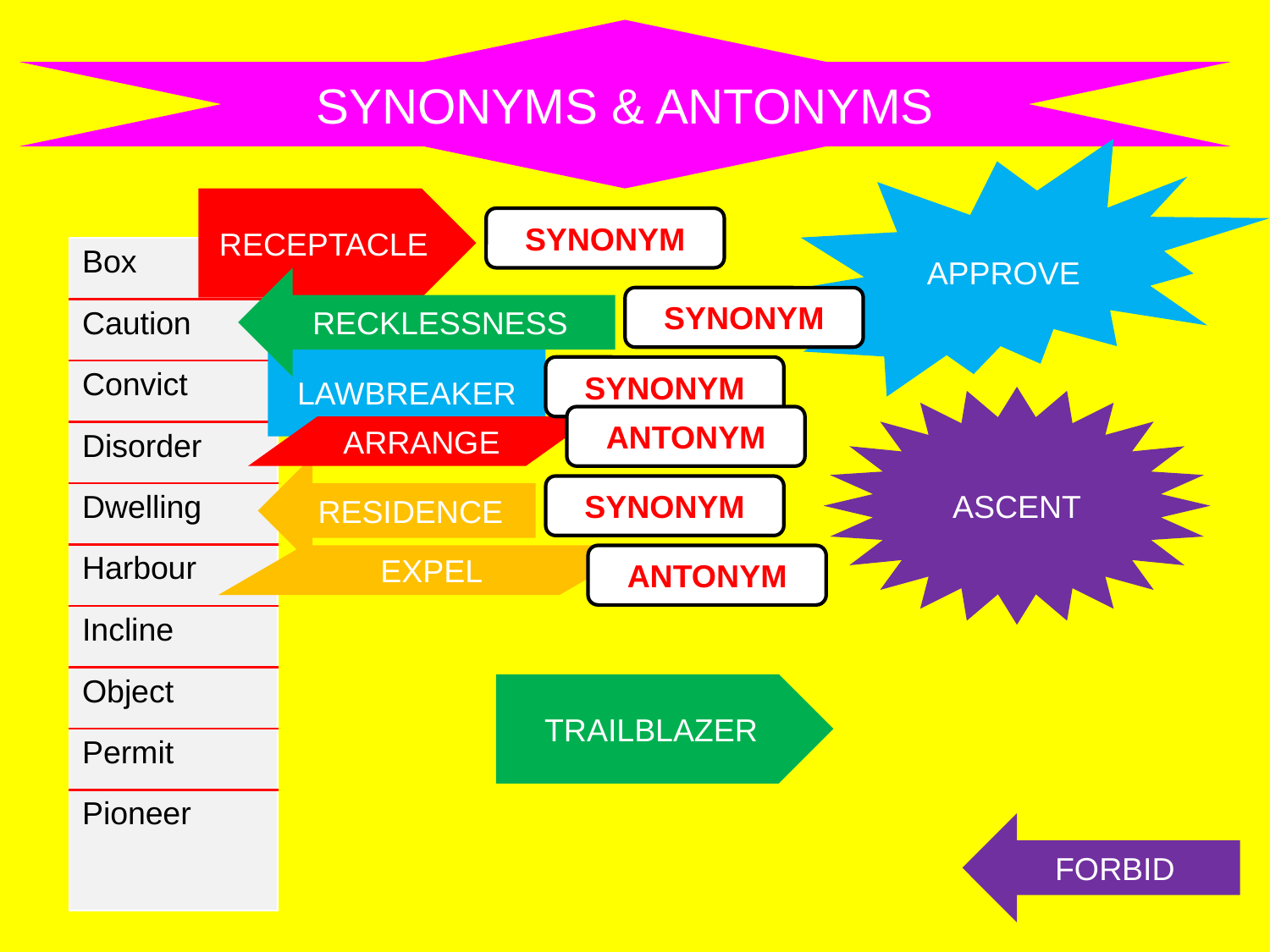

SYNONYMS & ANTONYMS
APPROVE
RECEPTACLE
SYNONYM
| Box |
| --- |
| Caution |
| Convict |
| Disorder |
| Dwelling |
| Harbour |
| Incline |
| Object |
| Permit |
| Pioneer |
RECKLESSNESS
SYNONYM
LAWBREAKER
SYNONYM
ASCENT
ANTONYM
ARRANGE
RESIDENCE
SYNONYM
EXPEL
ANTONYM
TRAILBLAZER
FORBID